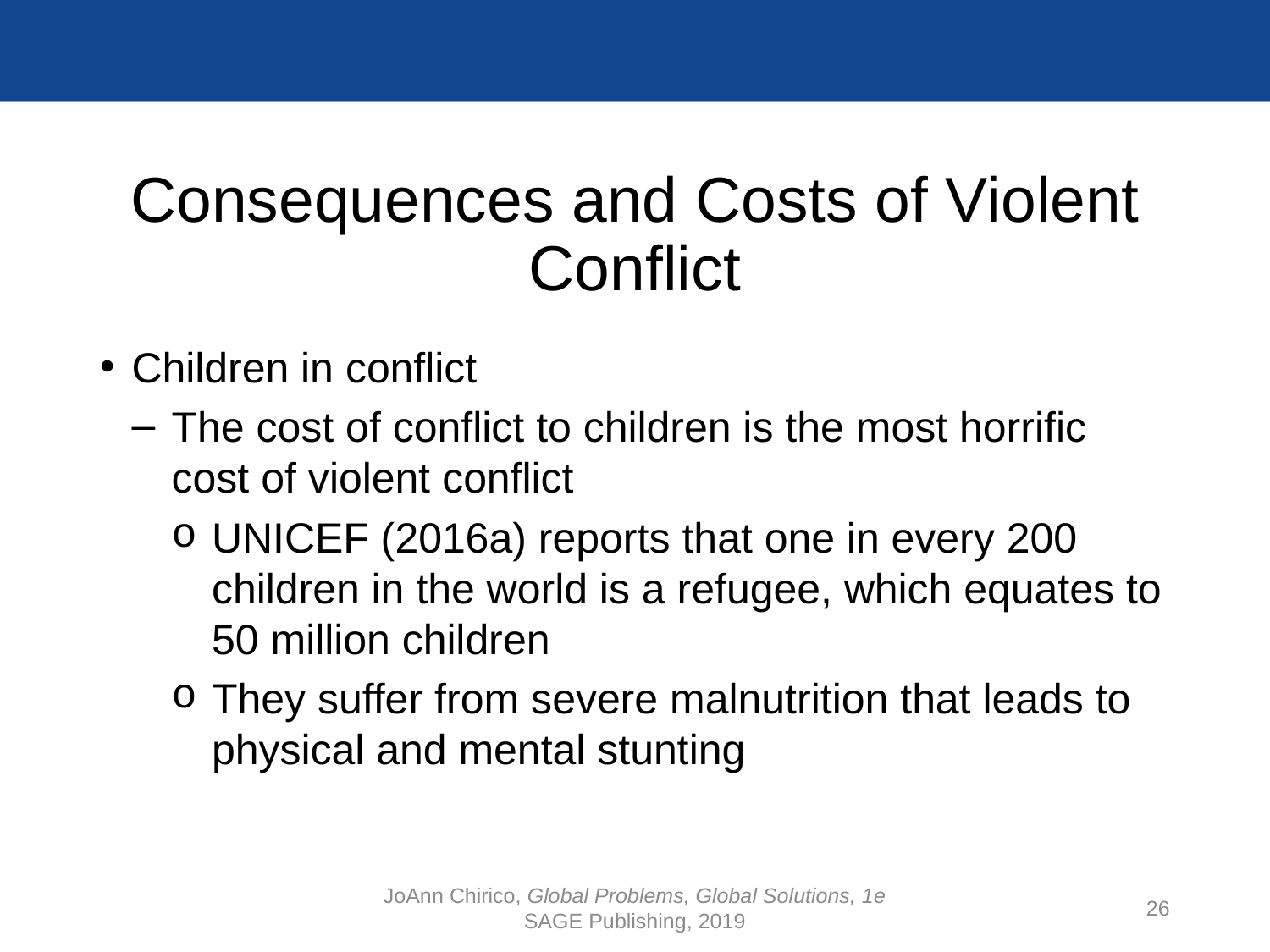

# Consequences and Costs of Violent Conflict
Children in conflict
The cost of conflict to children is the most horrific cost of violent conflict
UNICEF (2016a) reports that one in every 200 children in the world is a refugee, which equates to 50 million children
They suffer from severe malnutrition that leads to physical and mental stunting
JoAnn Chirico, Global Problems, Global Solutions, 1e
SAGE Publishing, 2019
26